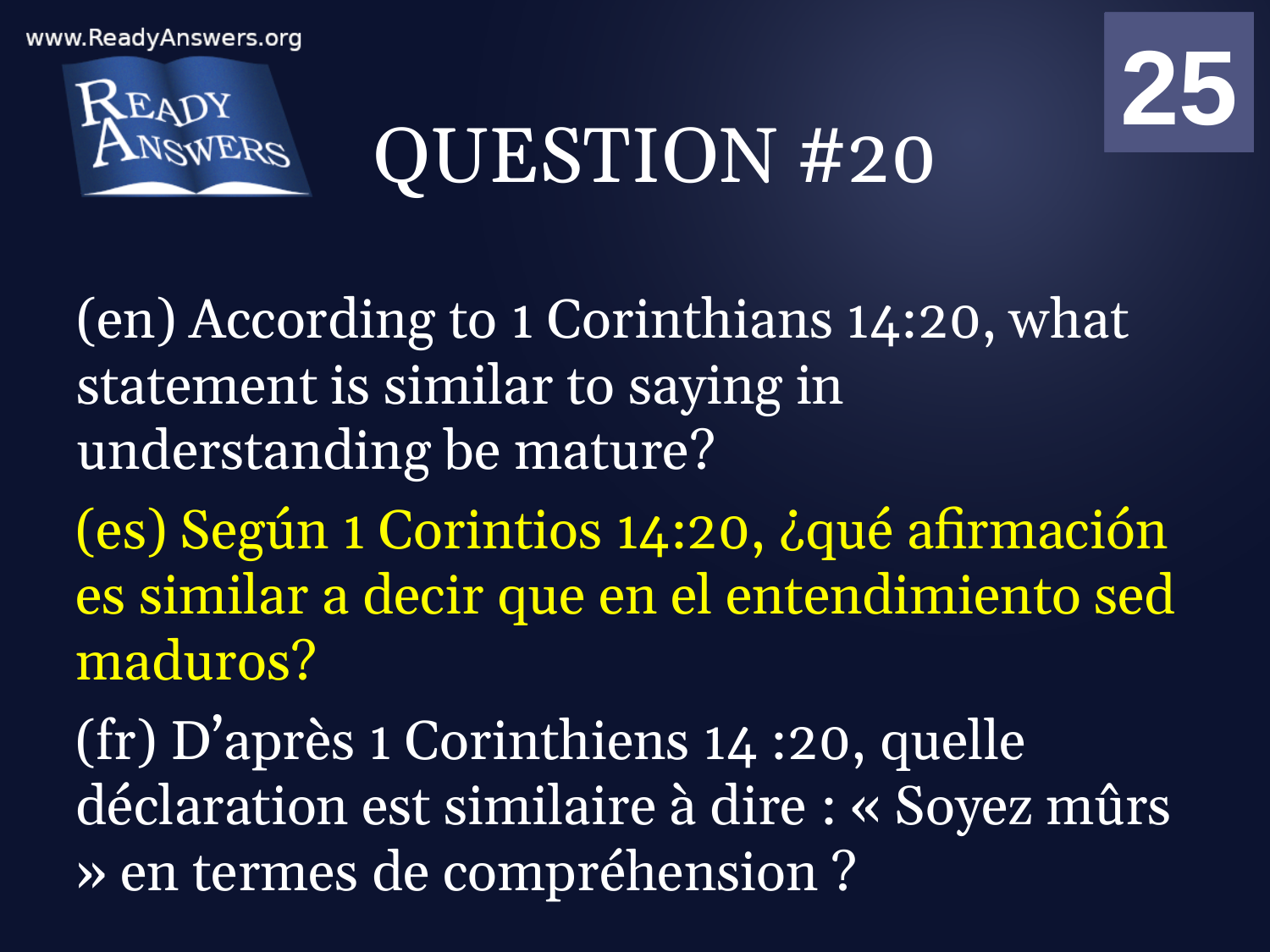

01
02
03
04
05
06
07
08
09
10
11
12
13
14
15
16
17
18
19
20
21
22
23
24
25
00
# QUESTION #20
(en) According to 1 Corinthians 14:20, what statement is similar to saying in understanding be mature?
(es) Según 1 Corintios 14:20, ¿qué afirmación es similar a decir que en el entendimiento sed maduros?
(fr) D’après 1 Corinthiens 14 :20, quelle déclaration est similaire à dire : « Soyez mûrs » en termes de compréhension ?